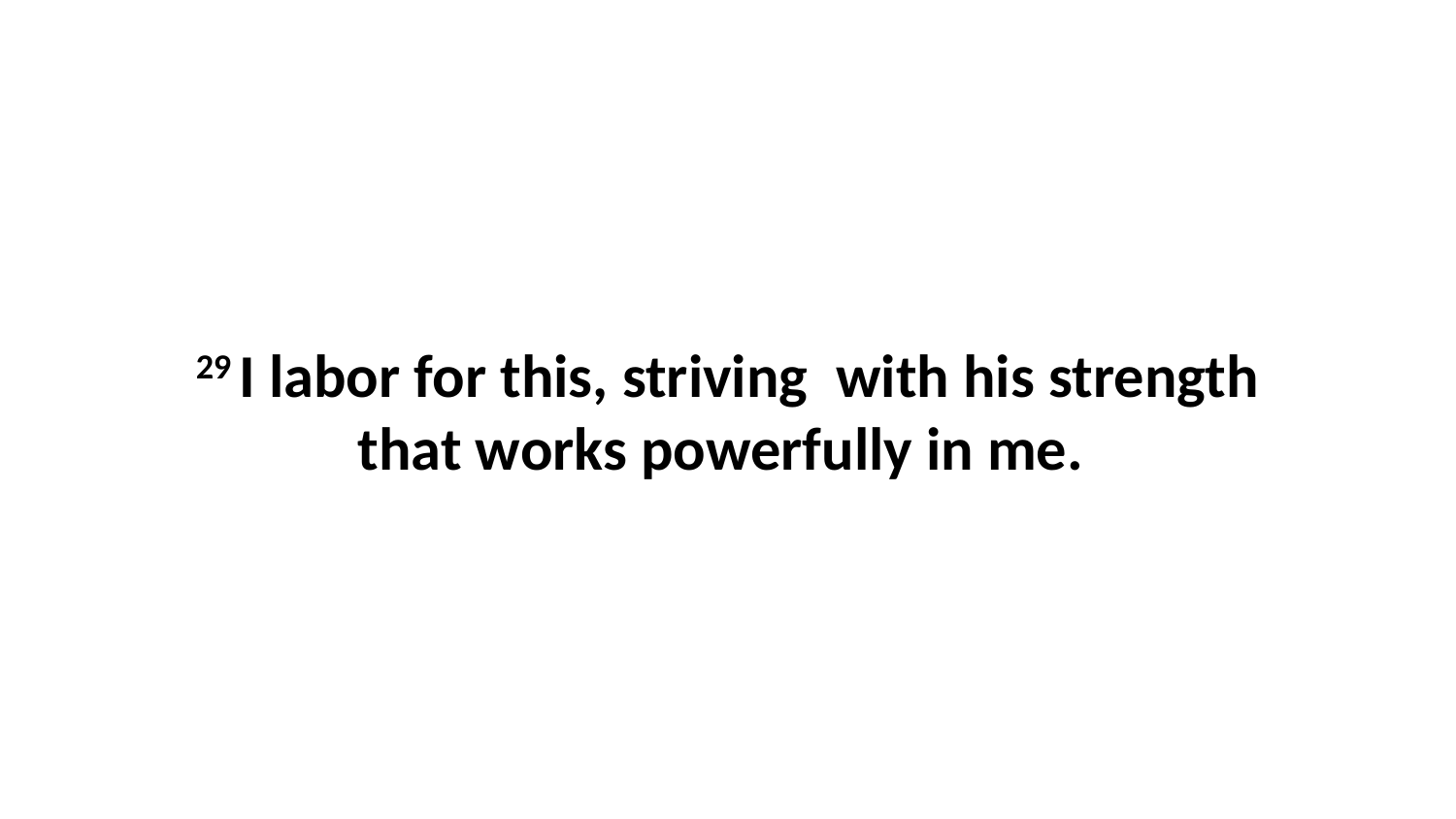

29 I labor for this, striving  with his strength that works powerfully in me.